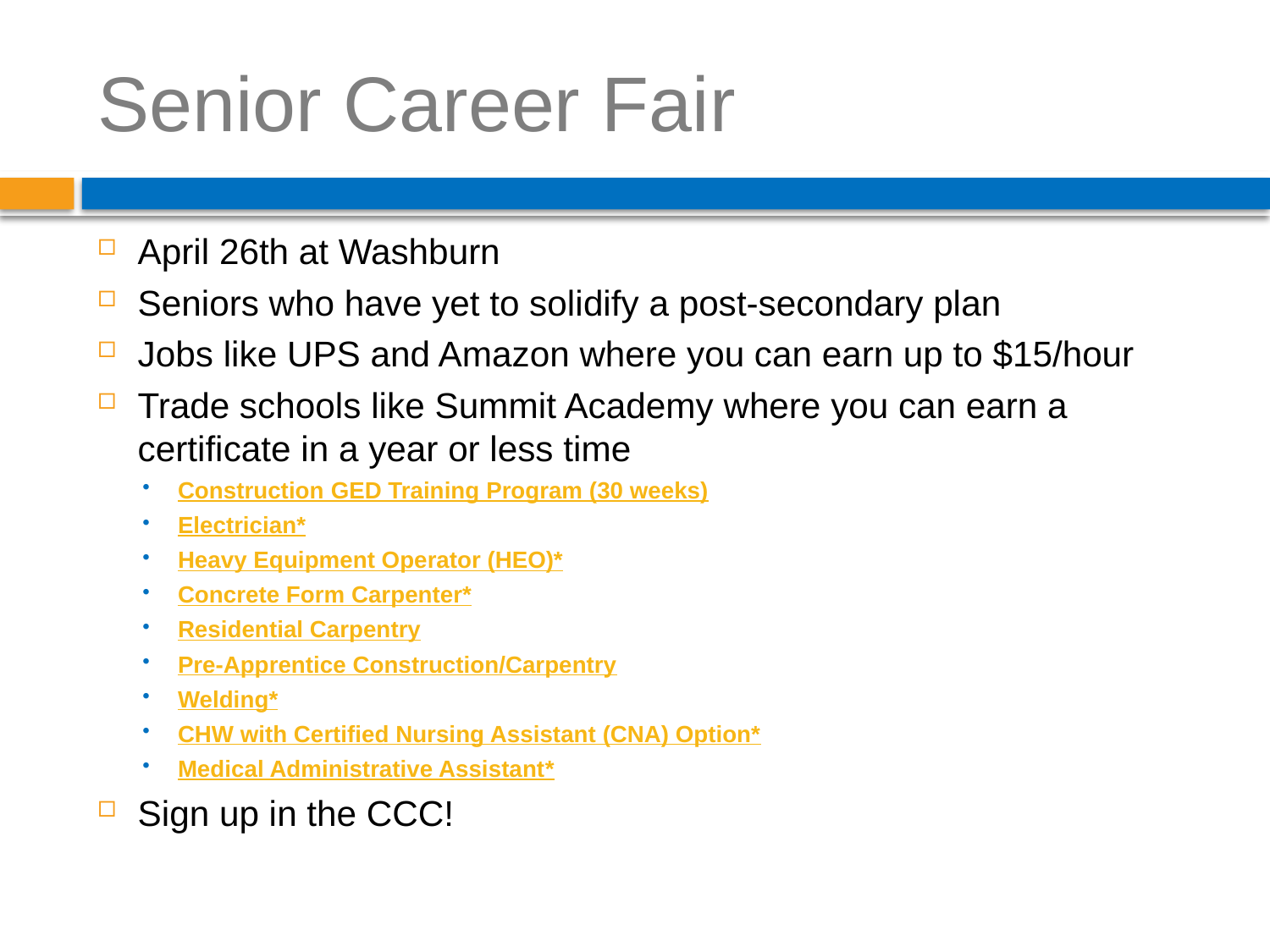

# Senior Career Fair
April 26th at Washburn
Seniors who have yet to solidify a post-secondary plan
Jobs like UPS and Amazon where you can earn up to $15/hour
Trade schools like Summit Academy where you can earn a certificate in a year or less time
Construction GED Training Program (30 weeks)
Electrician*
Heavy Equipment Operator (HEO)*
Concrete Form Carpenter*
Residential Carpentry
Pre-Apprentice Construction/Carpentry
Welding*
CHW with Certified Nursing Assistant (CNA) Option*
Medical Administrative Assistant*
Sign up in the CCC!